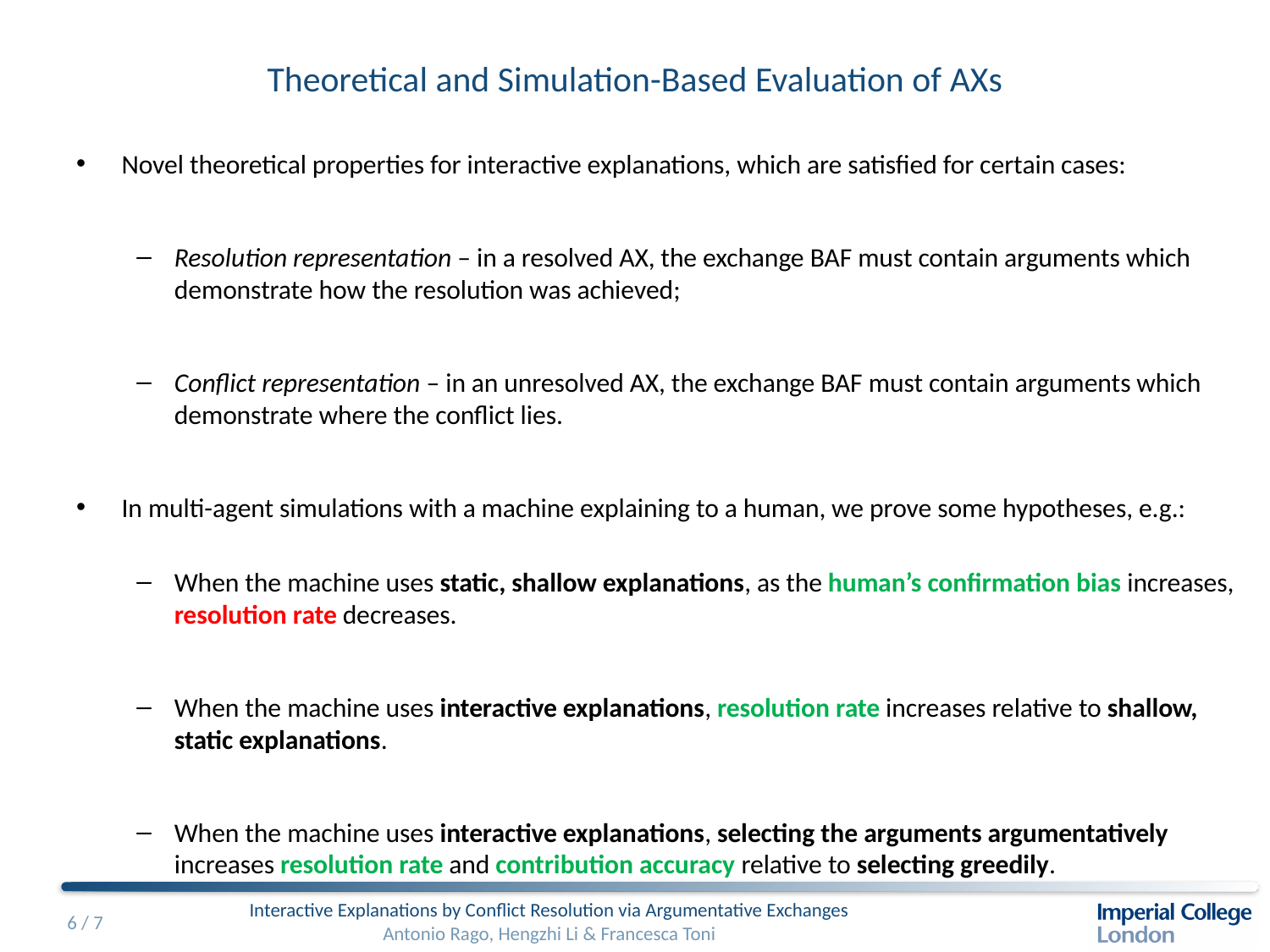

# Theoretical and Simulation-Based Evaluation of AXs
Novel theoretical properties for interactive explanations, which are satisfied for certain cases:

Resolution representation – in a resolved AX, the exchange BAF must contain arguments which demonstrate how the resolution was achieved;

Conflict representation – in an unresolved AX, the exchange BAF must contain arguments which demonstrate where the conflict lies.

In multi-agent simulations with a machine explaining to a human, we prove some hypotheses, e.g.:

When the machine uses static, shallow explanations, as the human’s confirmation bias increases, resolution rate decreases.

When the machine uses interactive explanations, resolution rate increases relative to shallow, static explanations.

When the machine uses interactive explanations, selecting the arguments argumentatively increases resolution rate and contribution accuracy relative to selecting greedily.